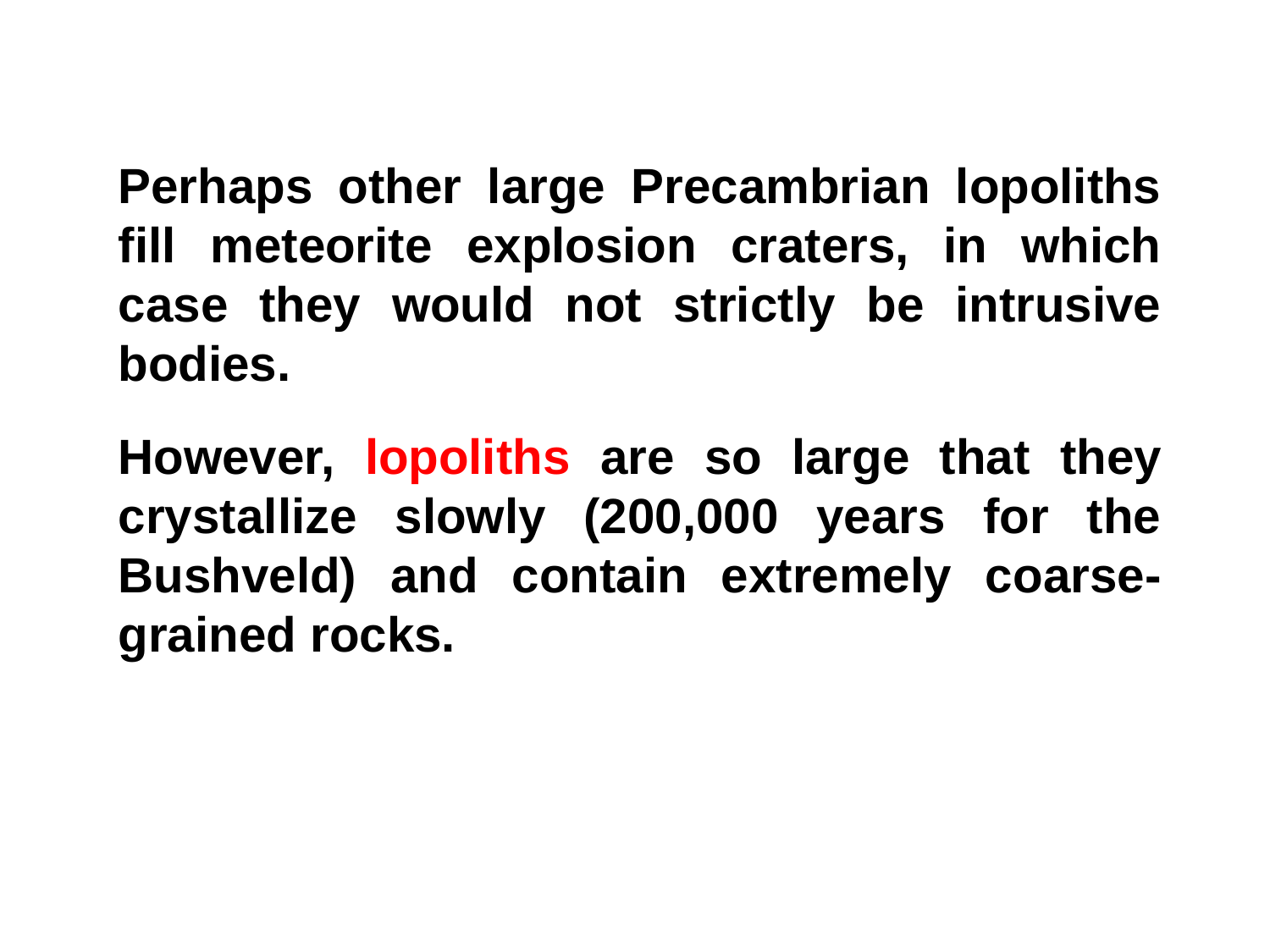

Perhaps other large Precambrian lopoliths fill meteorite explosion craters, in which case they would not strictly be intrusive bodies.

However, lopoliths are so large that they crystallize slowly (200,000 years for the Bushveld) and contain extremely coarse-grained rocks.